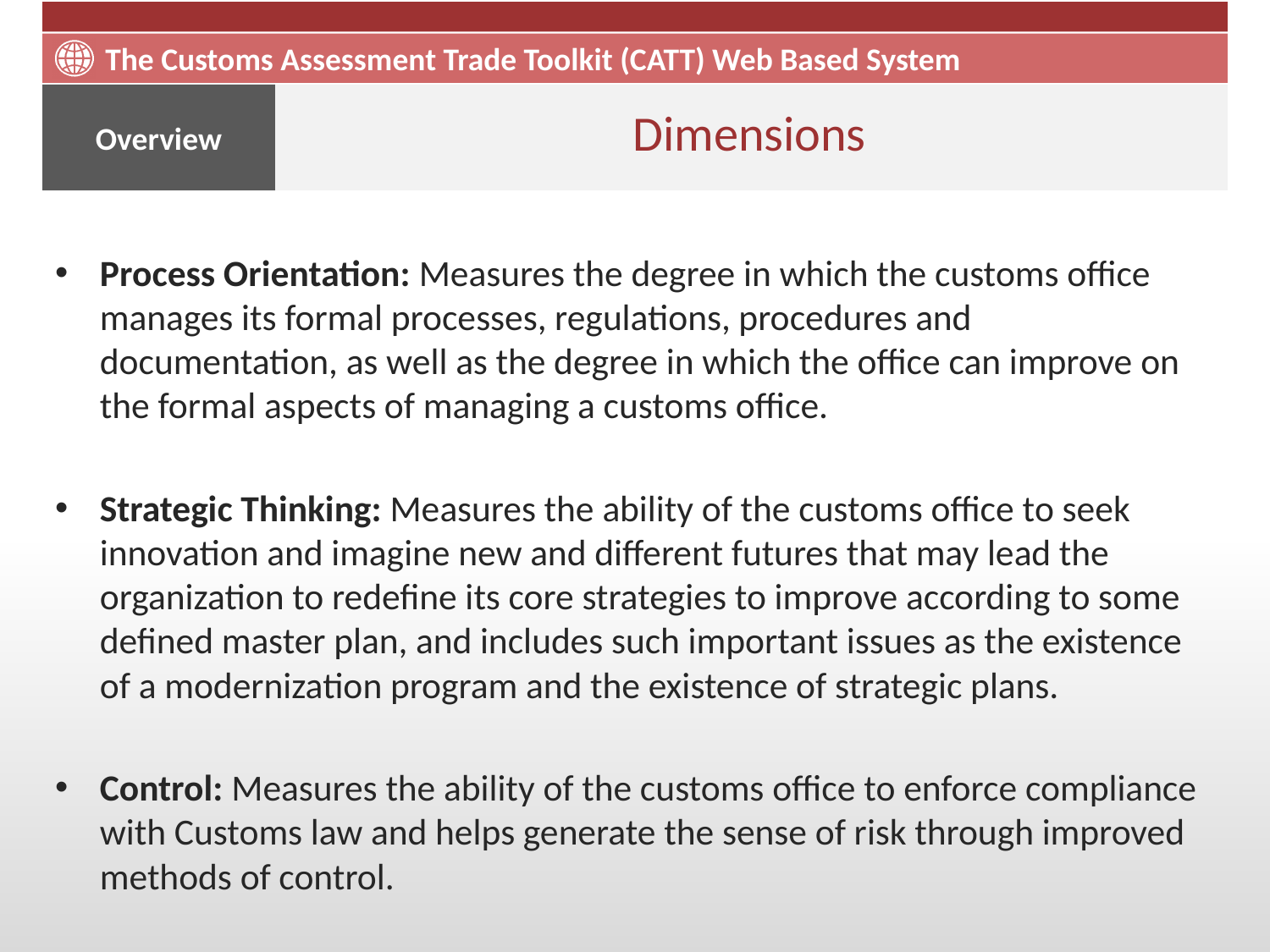

# Dimensions
Process Orientation: Measures the degree in which the customs office manages its formal processes, regulations, procedures and documentation, as well as the degree in which the office can improve on the formal aspects of managing a customs office.

Strategic Thinking: Measures the ability of the customs office to seek innovation and imagine new and different futures that may lead the organization to redefine its core strategies to improve according to some defined master plan, and includes such important issues as the existence of a modernization program and the existence of strategic plans.

Control: Measures the ability of the customs office to enforce compliance with Customs law and helps generate the sense of risk through improved methods of control.